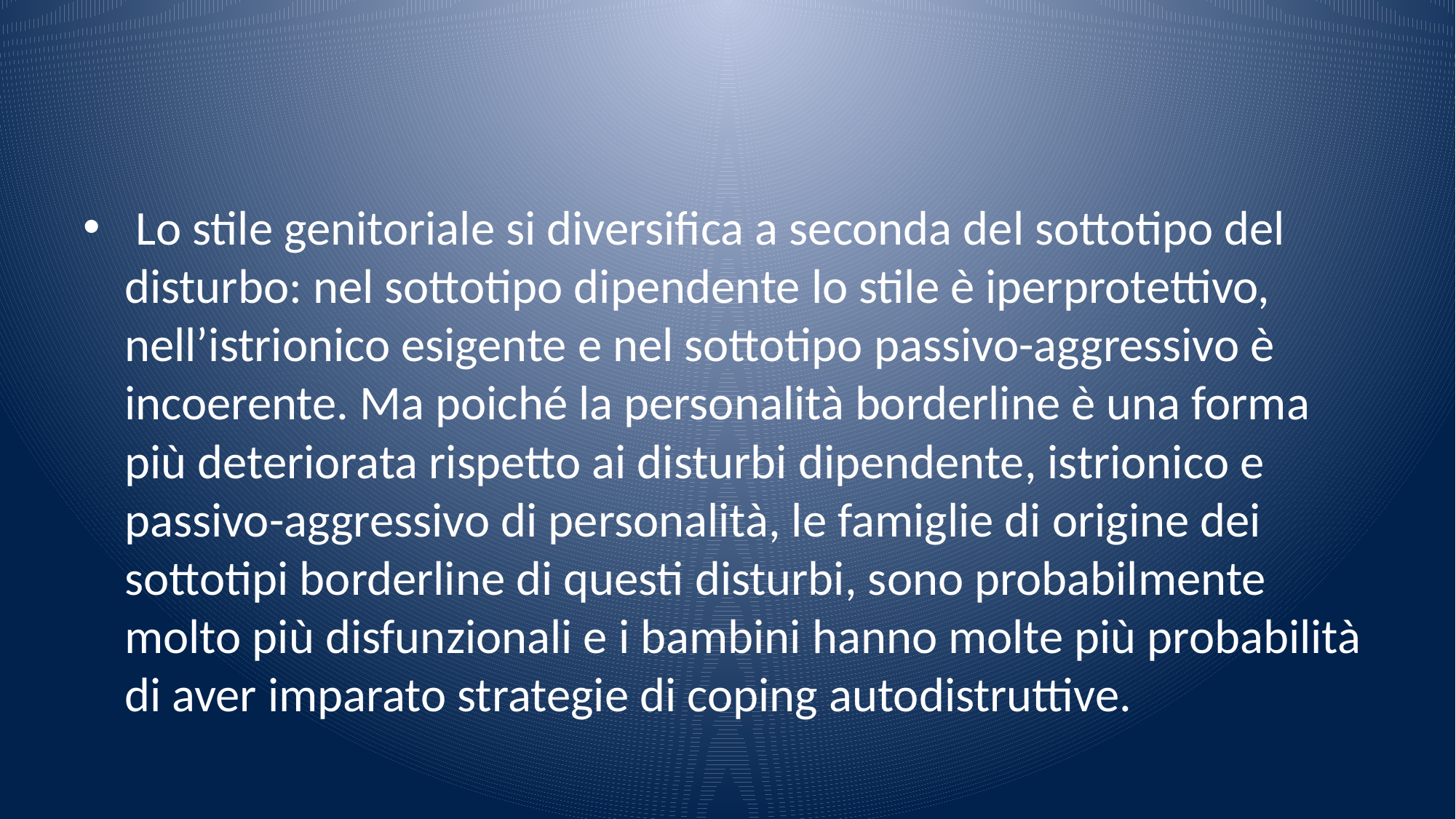

#
 Lo stile genitoriale si diversifica a seconda del sottotipo del disturbo: nel sottotipo dipendente lo stile è iperprotettivo, nell’istrionico esigente e nel sottotipo passivo-aggressivo è incoerente. Ma poiché la personalità borderline è una forma più deteriorata rispetto ai disturbi dipendente, istrionico e passivo-aggressivo di personalità, le famiglie di origine dei sottotipi borderline di questi disturbi, sono probabilmente molto più disfunzionali e i bambini hanno molte più probabilità di aver imparato strategie di coping autodistruttive.